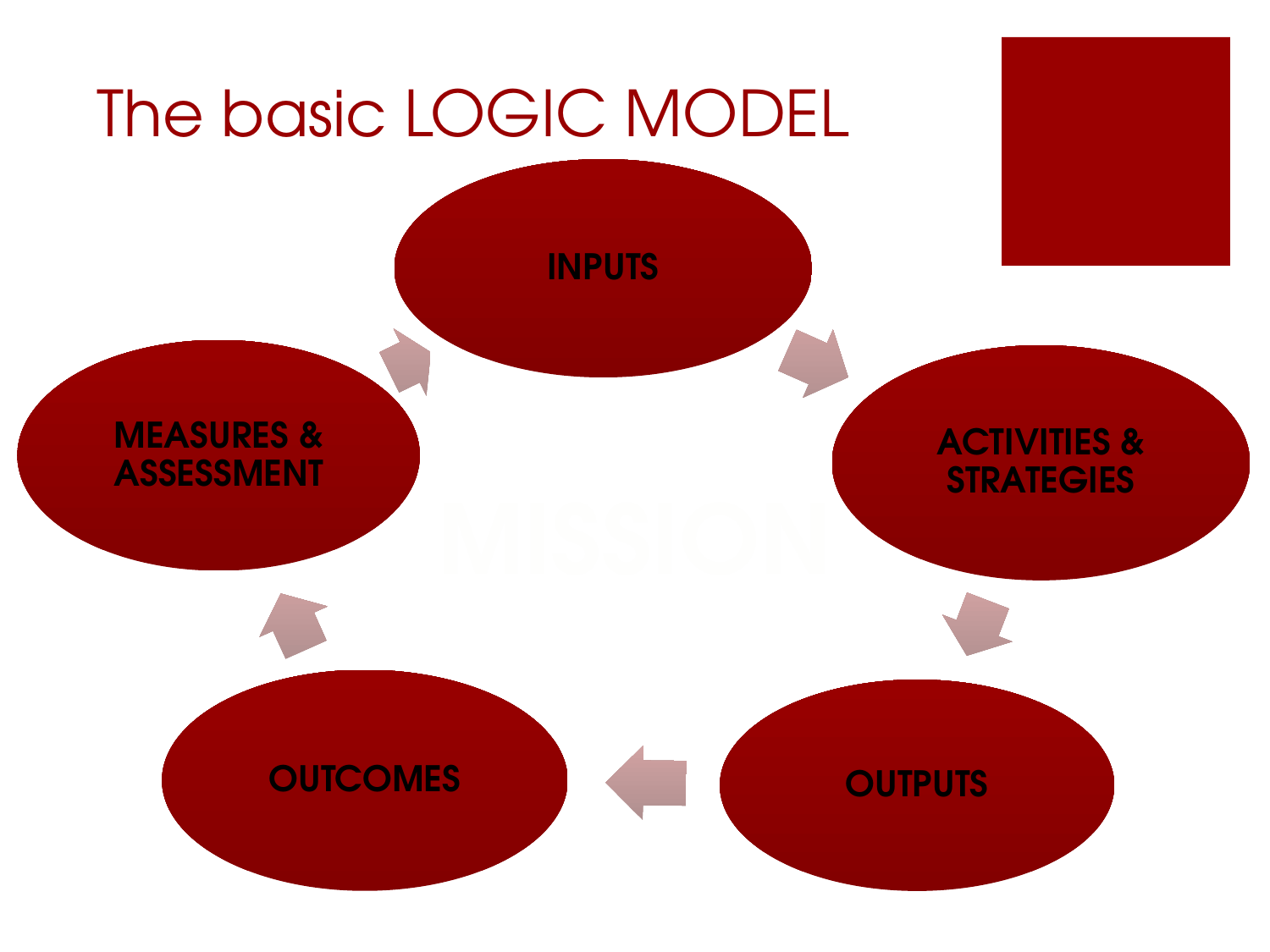

# The basic LOGIC MODEL
INPUTS

ACTIVITIES & STRATEGIES

OUTPUTS

OUTCOMES

MEASURES & ASSESSMENT

MISSION